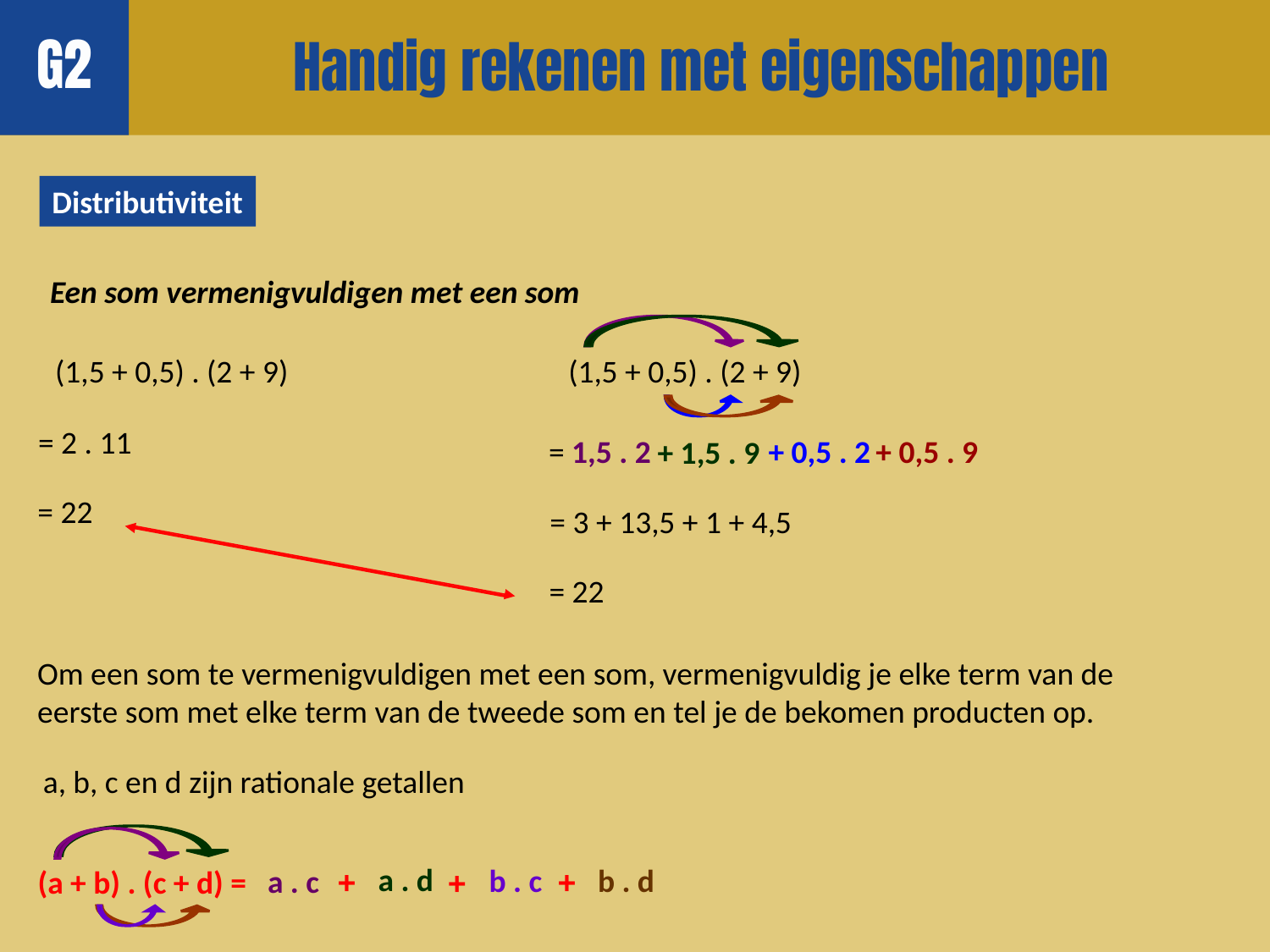

Handig rekenen met eigenschappen
G2
Distributiviteit

Een som vermenigvuldigen met een som

(1,5 + 0,5) . (2 + 9)
(1,5 + 0,5) . (2 + 9)

= 2 . 11
= 1,5 . 2
 + 0,5 . 2
+ 0,5 . 9
+ 1,5 . 9
= 22
= 3 + 13,5 + 1 + 4,5

= 22
Om een som te vermenigvuldigen met een som, vermenigvuldig je elke term van de eerste som met elke term van de tweede som en tel je de bekomen producten op.
a, b, c en d zijn rationale getallen

a . d

a . c
b . d

b . c

(a + b) . (c + d) =
+
+
+